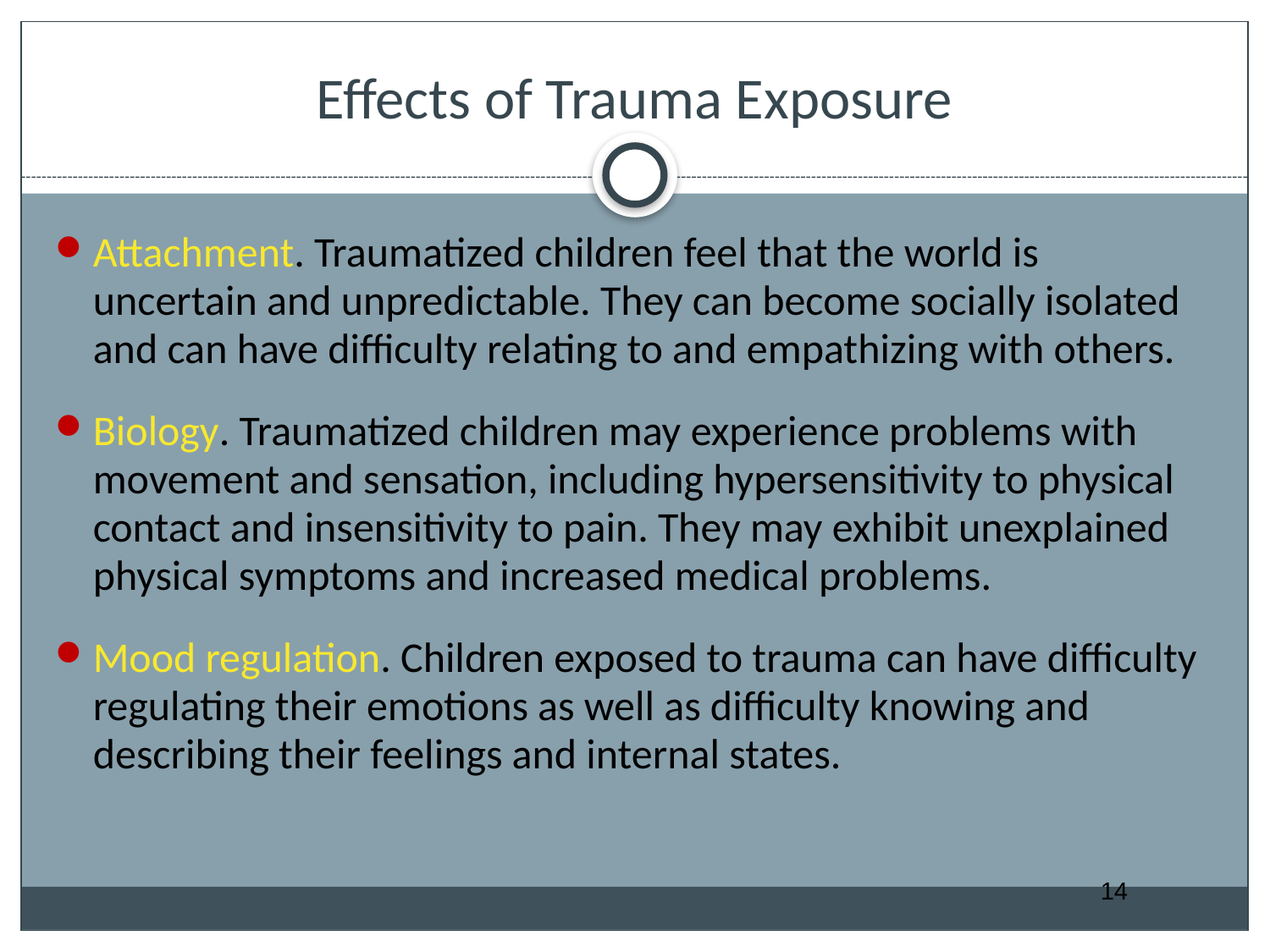

# Effects of Trauma Exposure
Attachment. Traumatized children feel that the world is uncertain and unpredictable. They can become socially isolated and can have difficulty relating to and empathizing with others.
Biology. Traumatized children may experience problems with movement and sensation, including hypersensitivity to physical contact and insensitivity to pain. They may exhibit unexplained physical symptoms and increased medical problems.
Mood regulation. Children exposed to trauma can have difficulty regulating their emotions as well as difficulty knowing and describing their feelings and internal states.
14